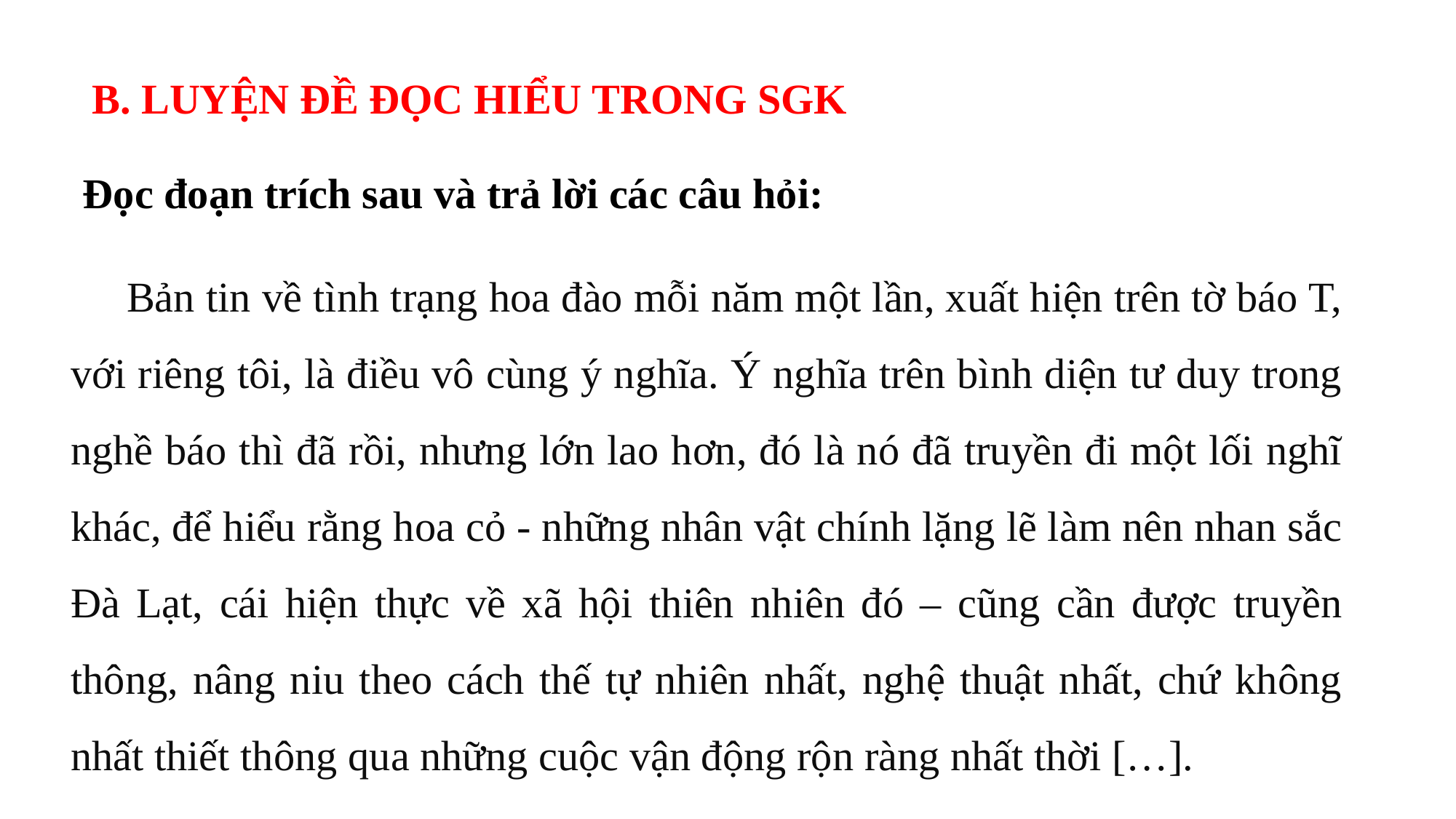

B. LUYỆN ĐỀ ĐỌC HIỂU TRONG SGK
Đọc đoạn trích sau và trả lời các câu hỏi:
     Bản tin về tình trạng hoa đào mỗi năm một lần, xuất hiện trên tờ báo T, với riêng tôi, là điều vô cùng ý nghĩa. Ý nghĩa trên bình diện tư duy trong nghề báo thì đã rồi, nhưng lớn lao hơn, đó là nó đã truyền đi một lối nghĩ khác, để hiểu rằng hoa cỏ - những nhân vật chính lặng lẽ làm nên nhan sắc Đà Lạt, cái hiện thực về xã hội thiên nhiên đó – cũng cần được truyền thông, nâng niu theo cách thế tự nhiên nhất, nghệ thuật nhất, chứ không nhất thiết thông qua những cuộc vận động rộn ràng nhất thời […].